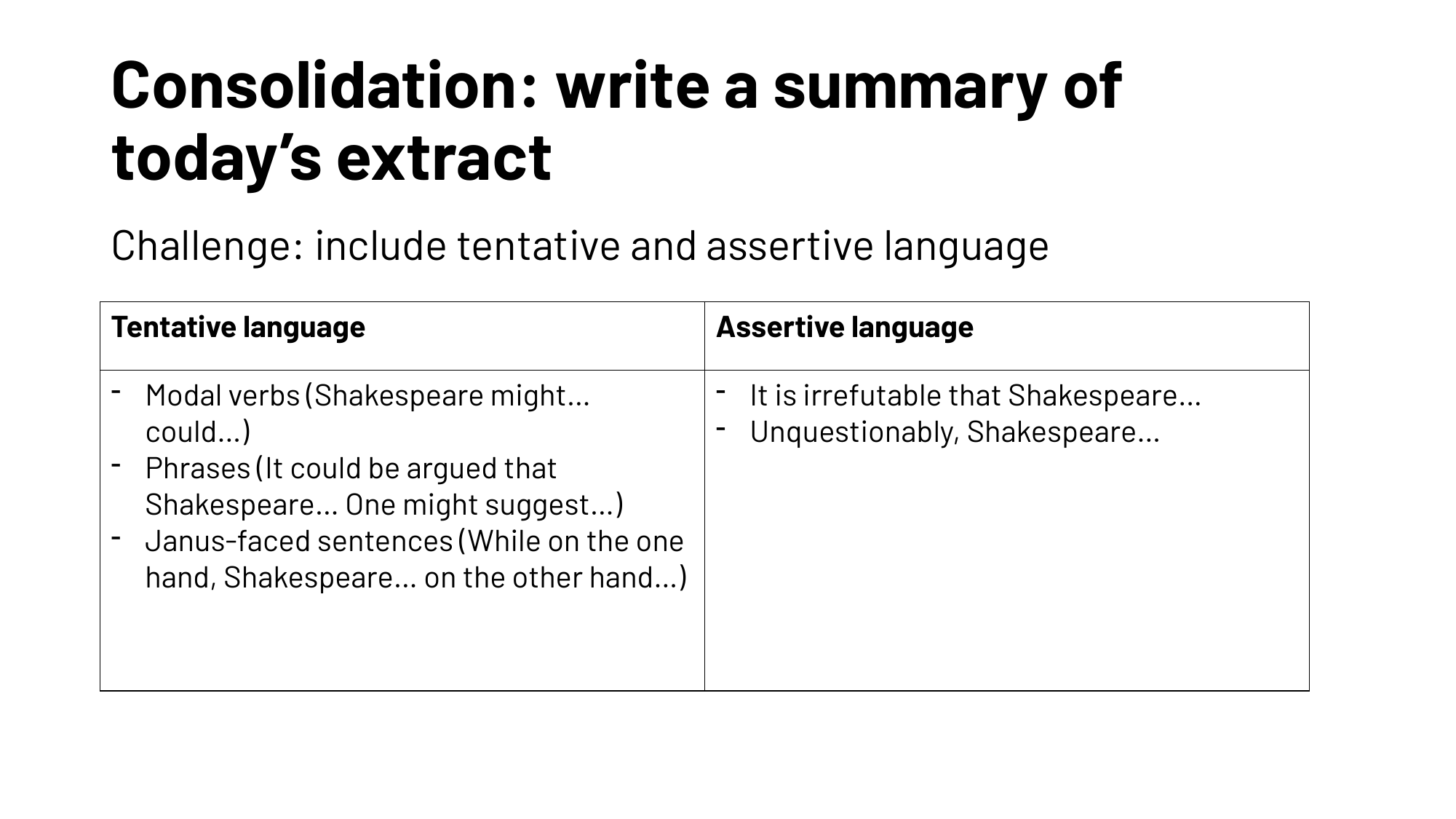

# Consolidation: write a summary of today’s extract
Challenge: include tentative and assertive language
| Tentative language | Assertive language |
| --- | --- |
| Modal verbs (Shakespeare might… could…) Phrases (It could be argued that Shakespeare… One might suggest…) Janus-faced sentences (While on the one hand, Shakespeare… on the other hand…) | It is irrefutable that Shakespeare… Unquestionably, Shakespeare… |